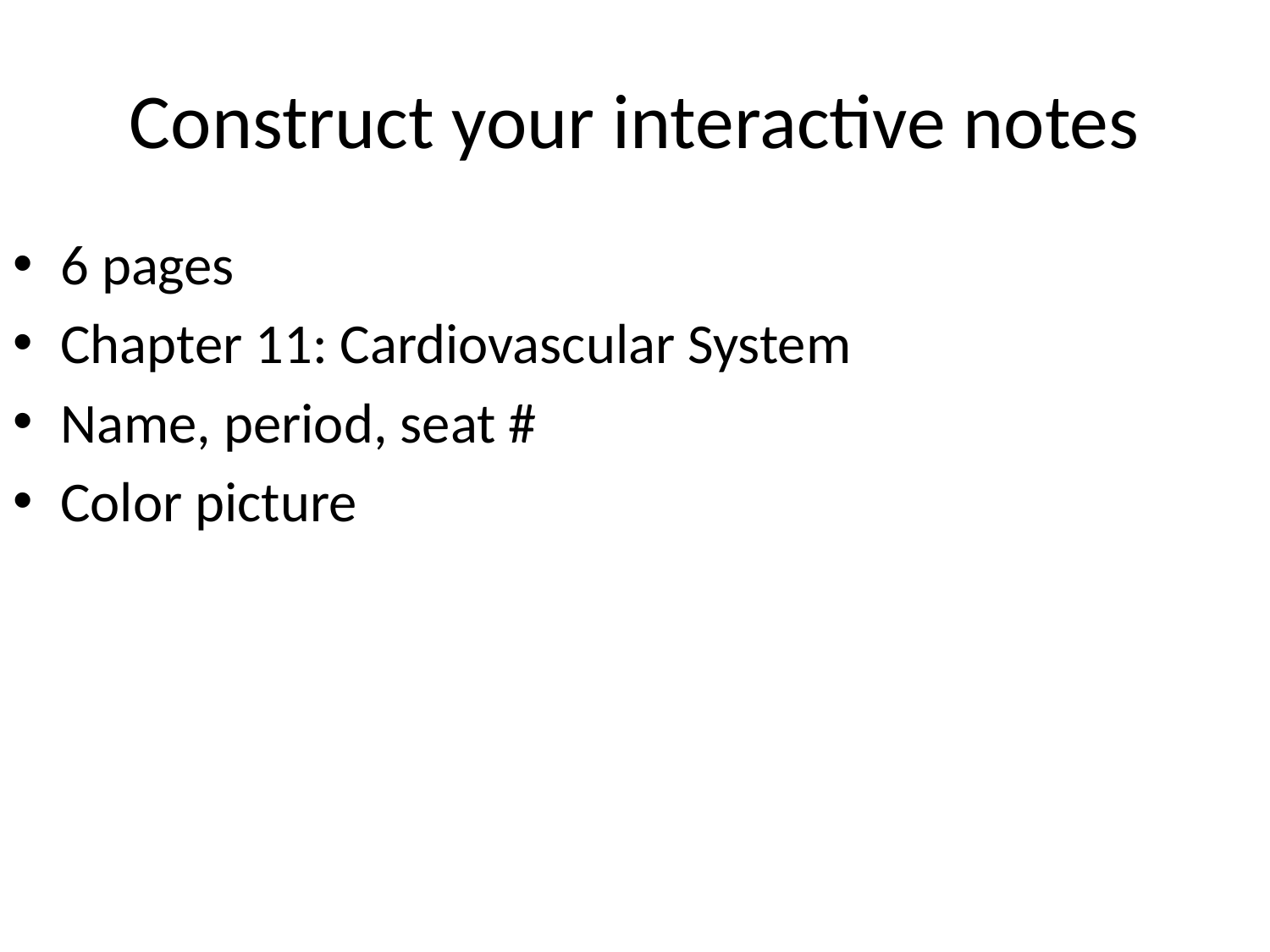

# Construct your interactive notes
6 pages
Chapter 11: Cardiovascular System
Name, period, seat #
Color picture